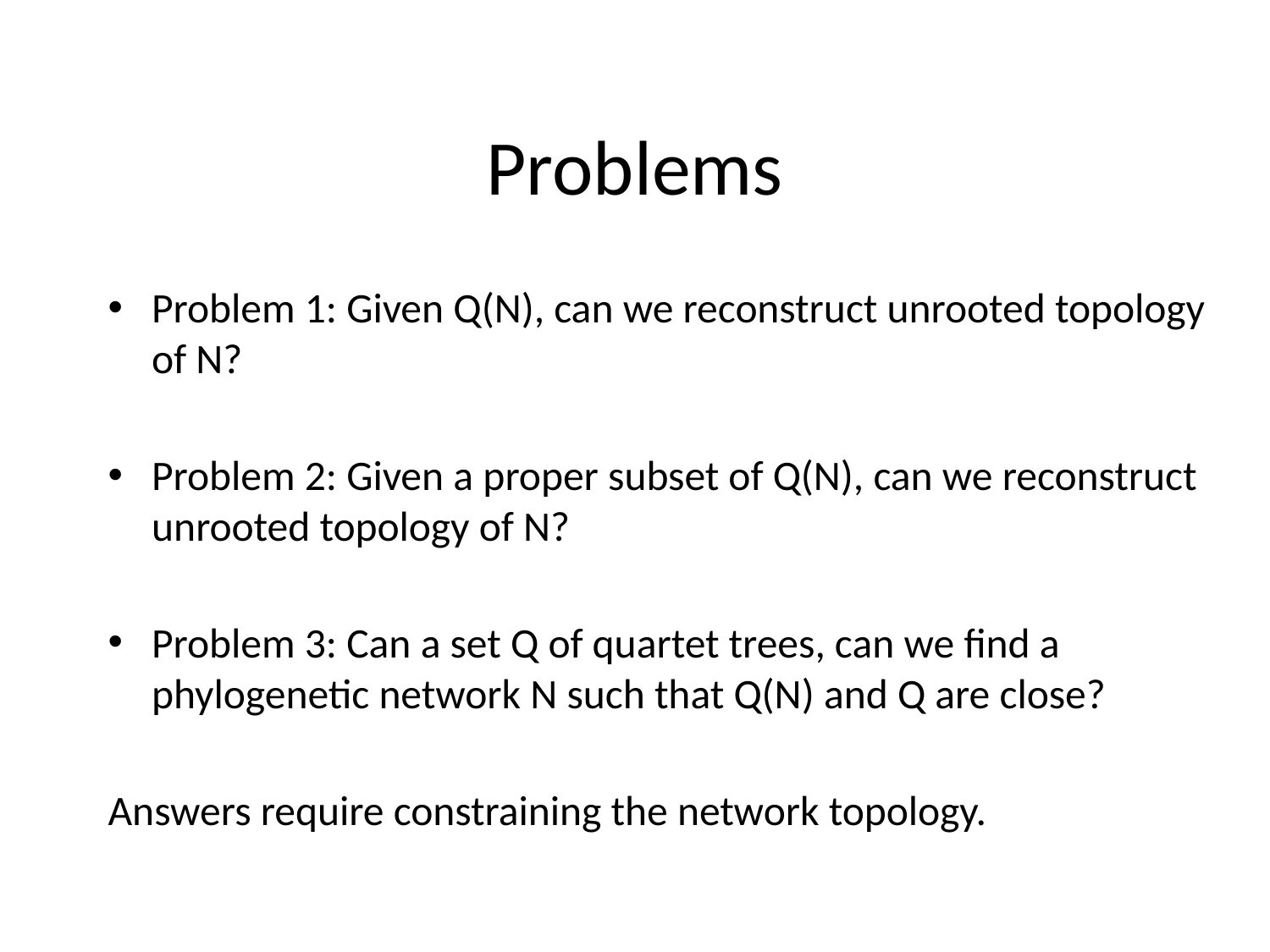

# Problems
Problem 1: Given Q(N), can we reconstruct unrooted topology of N?

Problem 2: Given a proper subset of Q(N), can we reconstruct unrooted topology of N?

Problem 3: Can a set Q of quartet trees, can we find a phylogenetic network N such that Q(N) and Q are close?

Answers require constraining the network topology.